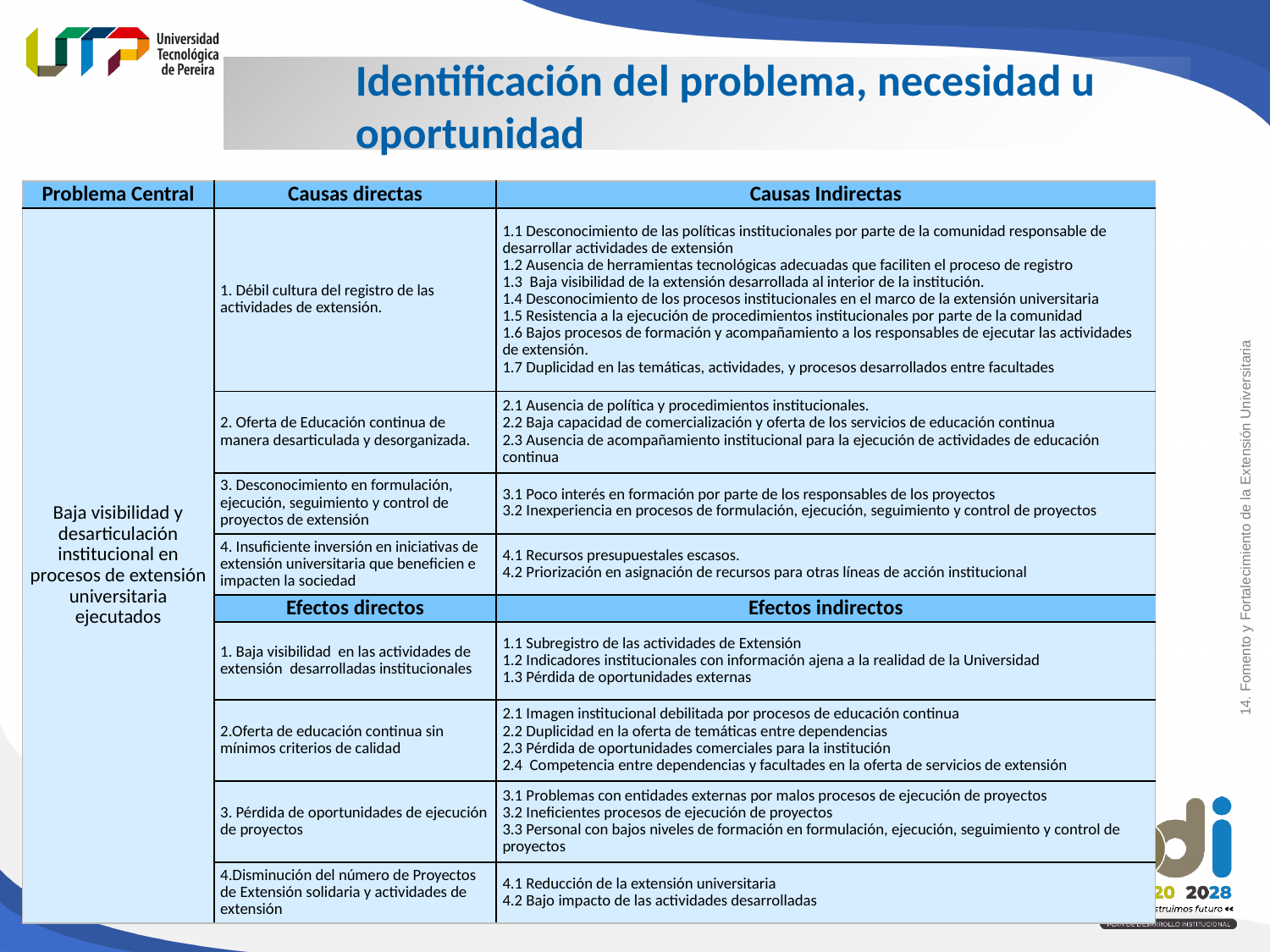

Identificación del problema, necesidad u oportunidad

| Problema Central | Causas directas | Causas Indirectas |
| --- | --- | --- |
| Baja visibilidad y desarticulación institucional en procesos de extensión universitaria ejecutados | 1. Débil cultura del registro de las actividades de extensión. | 1.1 Desconocimiento de las políticas institucionales por parte de la comunidad responsable de desarrollar actividades de extensión 1.2 Ausencia de herramientas tecnológicas adecuadas que faciliten el proceso de registro 1.3 Baja visibilidad de la extensión desarrollada al interior de la institución. 1.4 Desconocimiento de los procesos institucionales en el marco de la extensión universitaria 1.5 Resistencia a la ejecución de procedimientos institucionales por parte de la comunidad 1.6 Bajos procesos de formación y acompañamiento a los responsables de ejecutar las actividades de extensión. 1.7 Duplicidad en las temáticas, actividades, y procesos desarrollados entre facultades |
|  | 2. Oferta de Educación continua de manera desarticulada y desorganizada. | 2.1 Ausencia de política y procedimientos institucionales. 2.2 Baja capacidad de comercialización y oferta de los servicios de educación continua 2.3 Ausencia de acompañamiento institucional para la ejecución de actividades de educación continua |
|  | 3. Desconocimiento en formulación, ejecución, seguimiento y control de proyectos de extensión | 3.1 Poco interés en formación por parte de los responsables de los proyectos 3.2 Inexperiencia en procesos de formulación, ejecución, seguimiento y control de proyectos |
|  | 4. Insuficiente inversión en iniciativas de extensión universitaria que beneficien e impacten la sociedad | 4.1 Recursos presupuestales escasos. 4.2 Priorización en asignación de recursos para otras líneas de acción institucional |
|  | Efectos directos | Efectos indirectos |
|  | 1. Baja visibilidad en las actividades de extensión desarrolladas institucionales | 1.1 Subregistro de las actividades de Extensión 1.2 Indicadores institucionales con información ajena a la realidad de la Universidad 1.3 Pérdida de oportunidades externas |
|  | 2.Oferta de educación continua sin mínimos criterios de calidad | 2.1 Imagen institucional debilitada por procesos de educación continua 2.2 Duplicidad en la oferta de temáticas entre dependencias 2.3 Pérdida de oportunidades comerciales para la institución 2.4 Competencia entre dependencias y facultades en la oferta de servicios de extensión |
|  | 3. Pérdida de oportunidades de ejecución de proyectos | 3.1 Problemas con entidades externas por malos procesos de ejecución de proyectos 3.2 Ineficientes procesos de ejecución de proyectos 3.3 Personal con bajos niveles de formación en formulación, ejecución, seguimiento y control de proyectos |
|  | 4.Disminución del número de Proyectos de Extensión solidaria y actividades de extensión | 4.1 Reducción de la extensión universitaria 4.2 Bajo impacto de las actividades desarrolladas |
14. Fomento y Fortalecimiento de la Extensión Universitaria